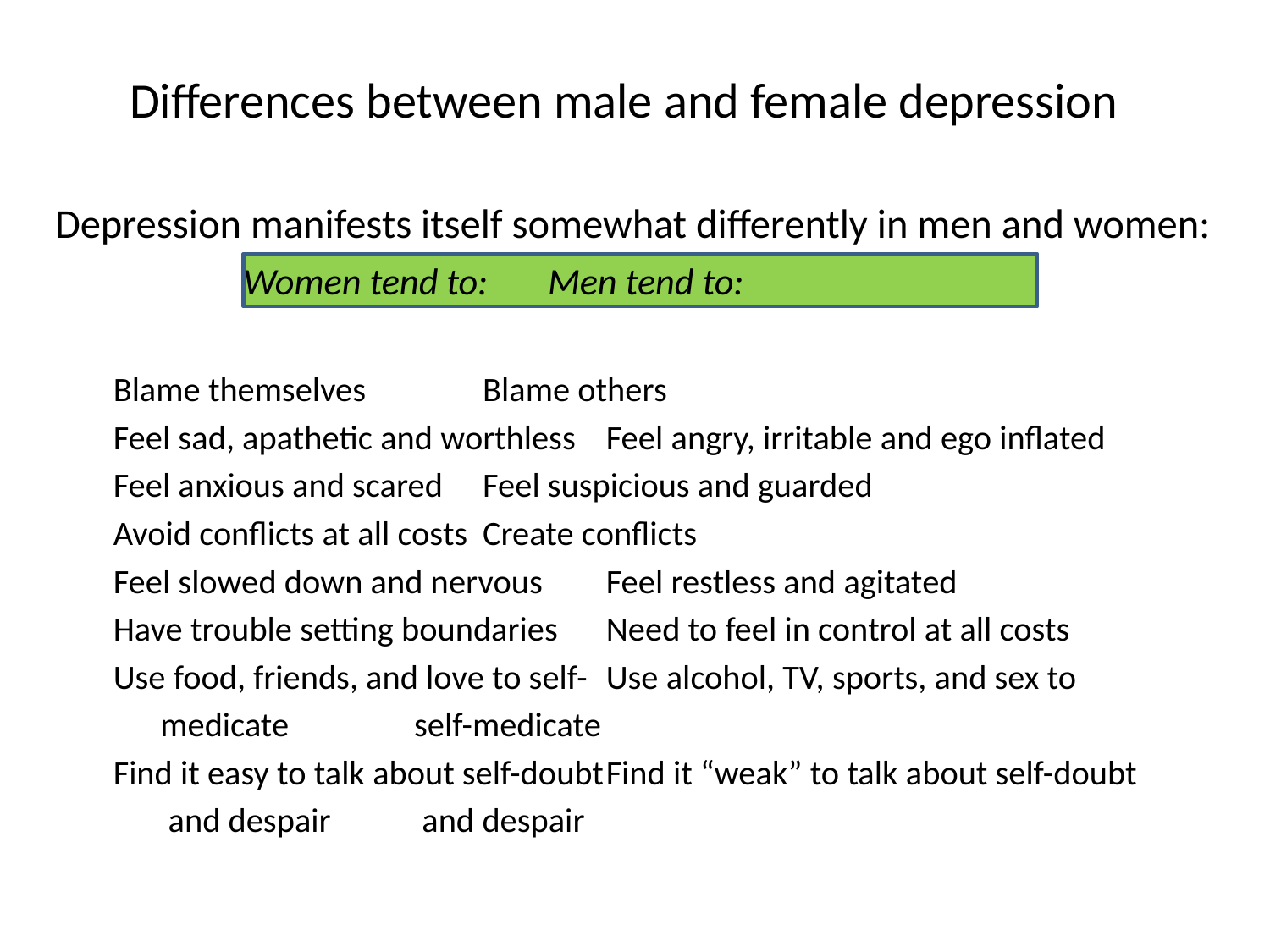

# Differences between male and female depression
Depression manifests itself somewhat differently in men and women:
	       Women tend to:  		Men tend to:

Blame themselves			Blame others
Feel sad, apathetic and worthless	Feel angry, irritable and ego inflated
Feel anxious and scared			Feel suspicious and guarded
Avoid conflicts at all costs		Create conflicts
Feel slowed down and nervous		Feel restless and agitated
Have trouble setting boundaries		Need to feel in control at all costs
Use food, friends, and love to self-	Use alcohol, TV, sports, and sex to
      medicate				       self-medicate
Find it easy to talk about self-doubt	Find it “weak” to talk about self-doubt
       and despair			        and despair